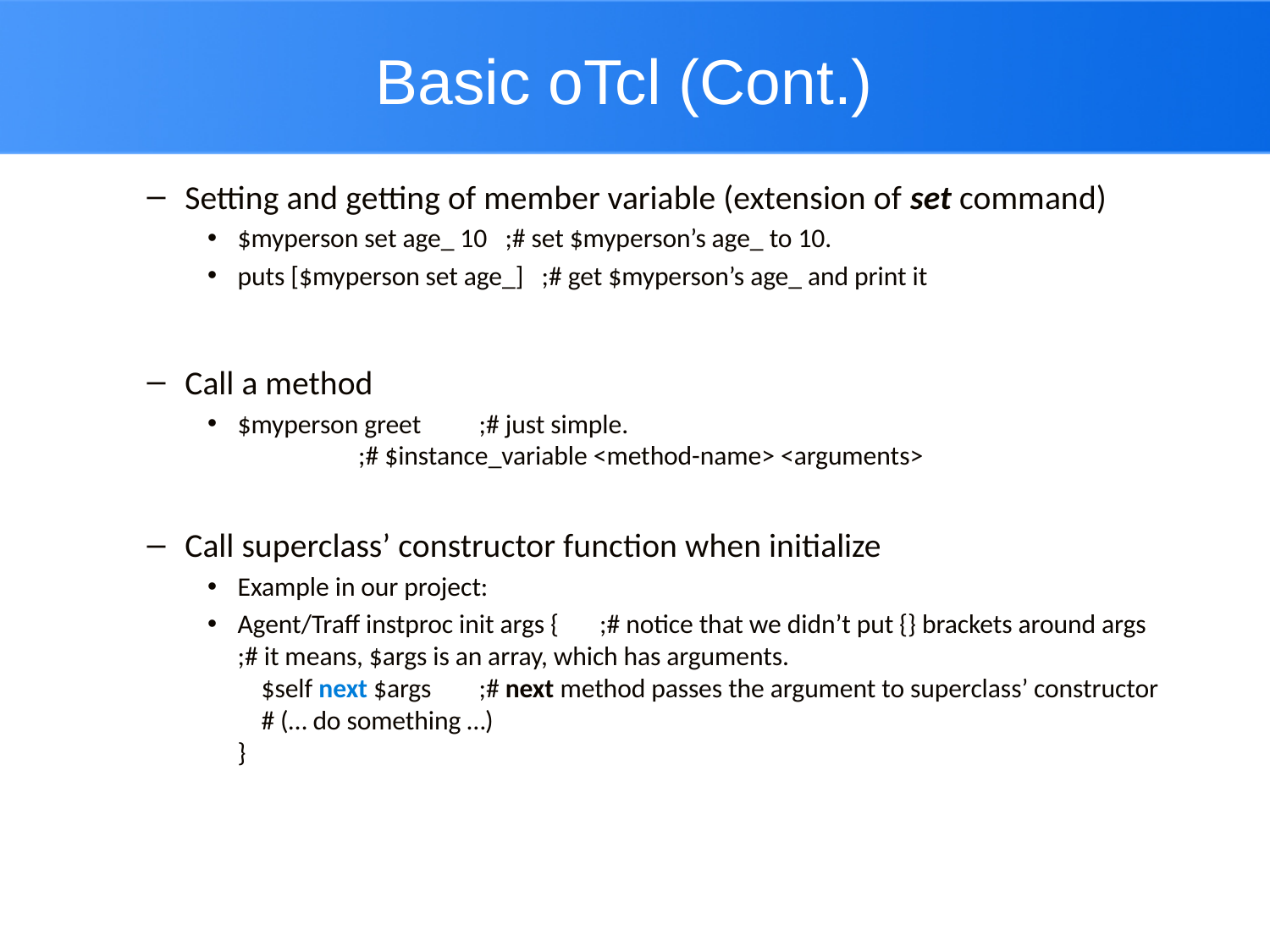

# Basic oTcl (Cont.)
Setting and getting of member variable (extension of set command)
$myperson set age_ 10   ;# set $myperson’s age_ to 10.
puts [$myperson set age_]   ;# get $myperson’s age_ and print it

Call a method
$myperson greet		;# just simple.
			;# $instance_variable <method-name> <arguments>

Call superclass’ constructor function when initialize
Example in our project:
Agent/Traff instproc init args {	;# notice that we didn’t put {} brackets around args
			;# it means, $args is an array, which has arguments.
    $self next $args	;# next method passes the argument to superclass’ constructor
    # (… do something …)
}